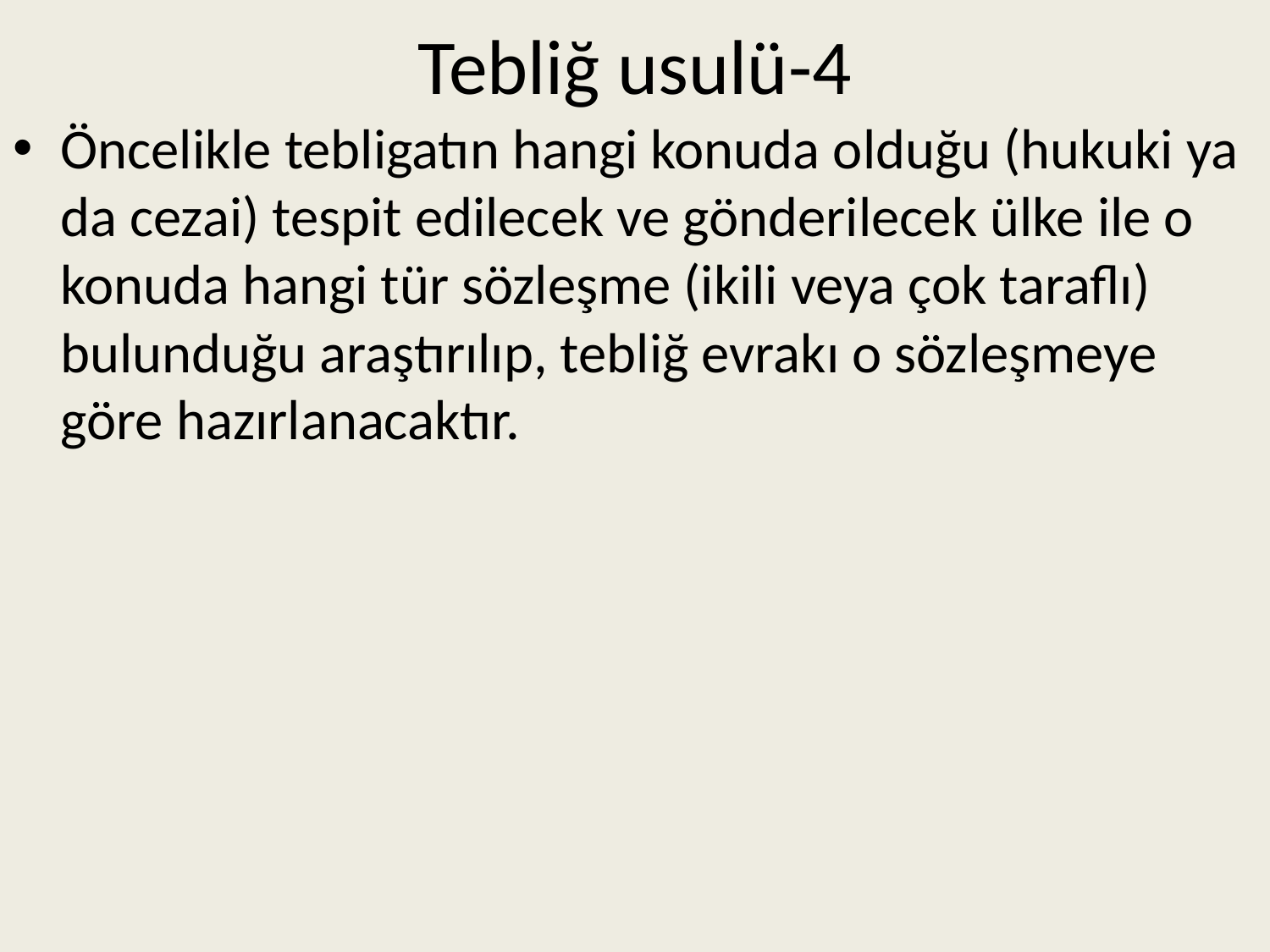

# Tebliğ usulü-4
Öncelikle tebligatın hangi konuda olduğu (hukuki ya da cezai) tespit edilecek ve gönderilecek ülke ile o konuda hangi tür sözleşme (ikili veya çok taraflı) bulunduğu araştırılıp, tebliğ evrakı o sözleşmeye göre hazırlanacaktır.